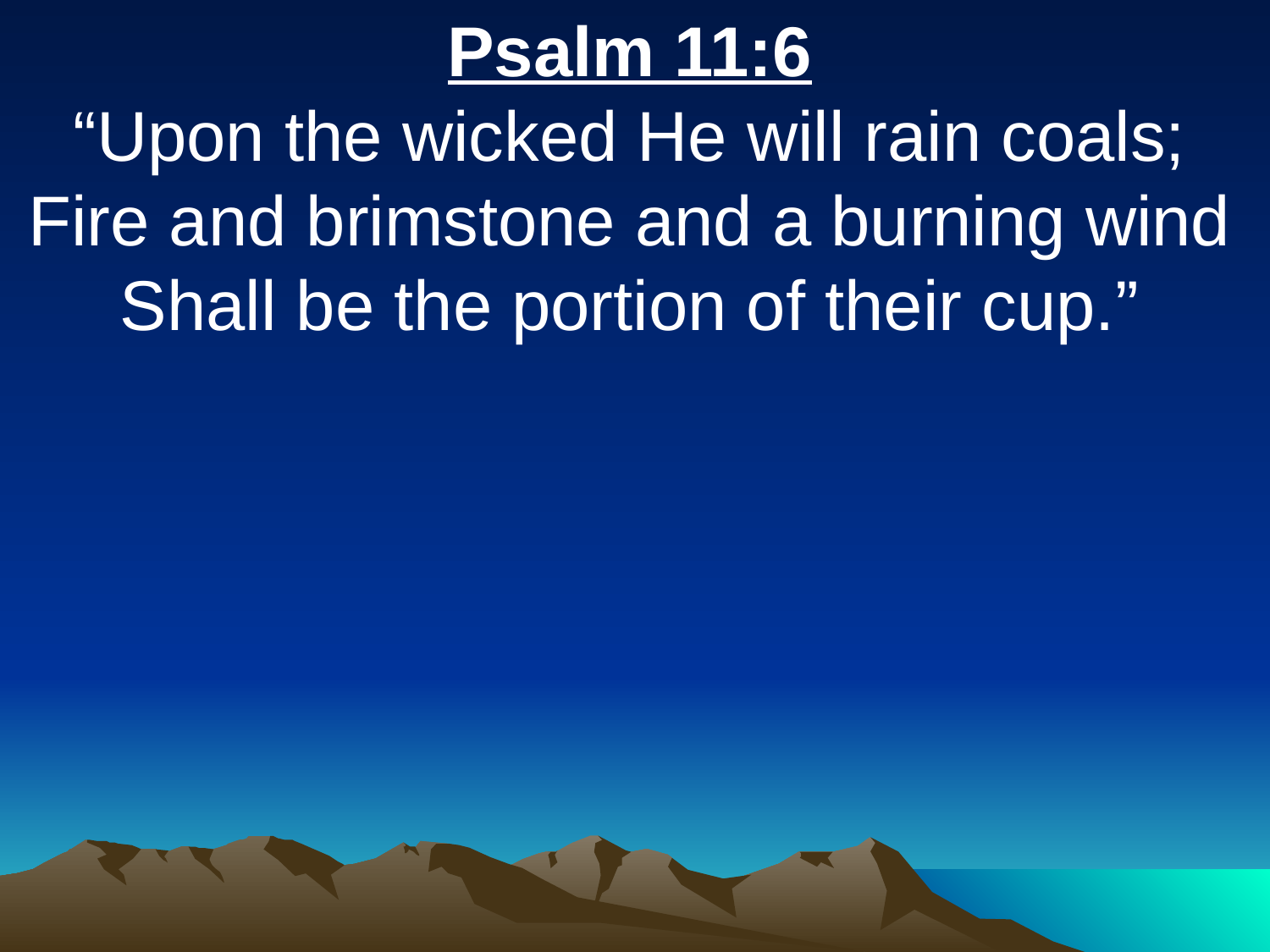

Psalm 11:6
“Upon the wicked He will rain coals; Fire and brimstone and a burning wind Shall be the portion of their cup.”